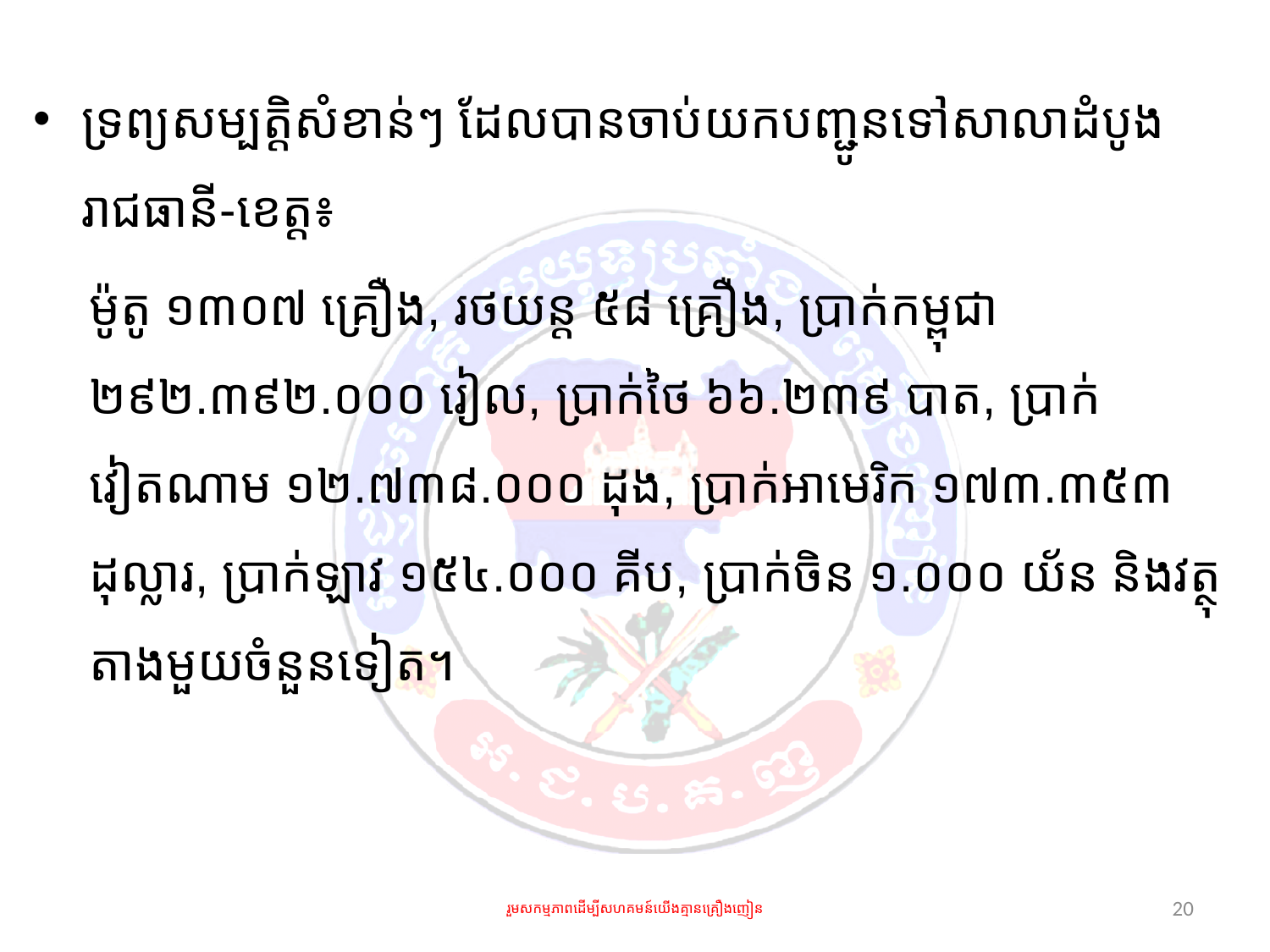

ទ្រព្យសម្បត្តិសំខាន់ៗ ដែលបានចាប់យកបញ្ជូនទៅសាលាដំបូងរាជធានី-ខេត្ត៖
ម៉ូតូ ១៣០៧ គ្រឿង, រថយន្ត ៥៨ គ្រឿង, ប្រាក់កម្ពុជា ២៩២.៣៩២.០០០ រៀល, ប្រាក់ថៃ ៦៦.២៣៩ បាត, ប្រាក់វៀតណាម ១២.៧៣៨.០០០ ដុង, ប្រាក់អាមេរិក ១៧៣.៣៥៣ ដុល្លារ, ប្រាក់ឡាវ ១៥៤.០០០ គីប, ប្រាក់ចិន ១.០០០ យ័ន និងវត្ថុតាងមួយចំនួនទៀត។
រួមសកម្មភាពដើម្បីសហគមន៍យើងគ្មានគ្រឿងញៀន
20